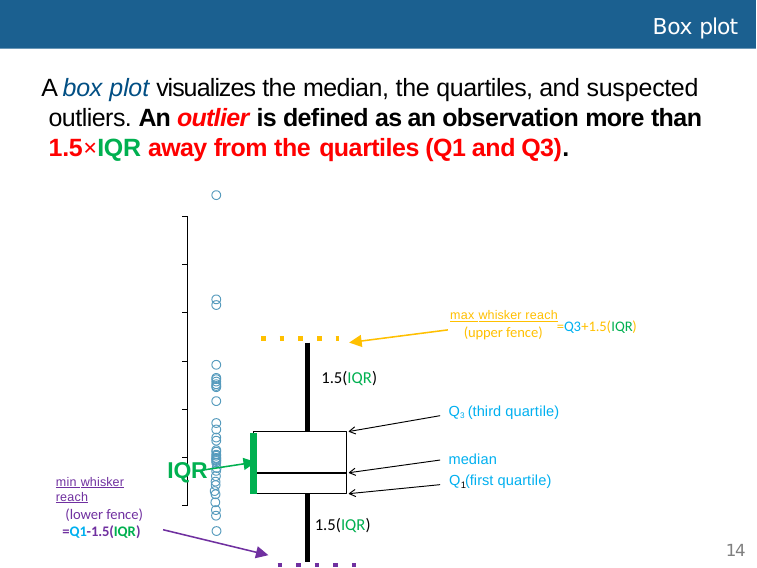

# Box plot
A box plot visualizes the median, the quartiles, and suspected  outliers. An outlier is deﬁned as an observation more than  1.5×IQR away from the quartiles (Q1 and Q3).

max whisker reach

=Q3+1.5(IQR)

(upper fence)

1.5(IQR)

Q3 (third quartile)

median

IQR

min whisker reach

Q (first quartile)

1

(lower fence)

1.5(IQR)

=Q1-1.5(IQR)

14